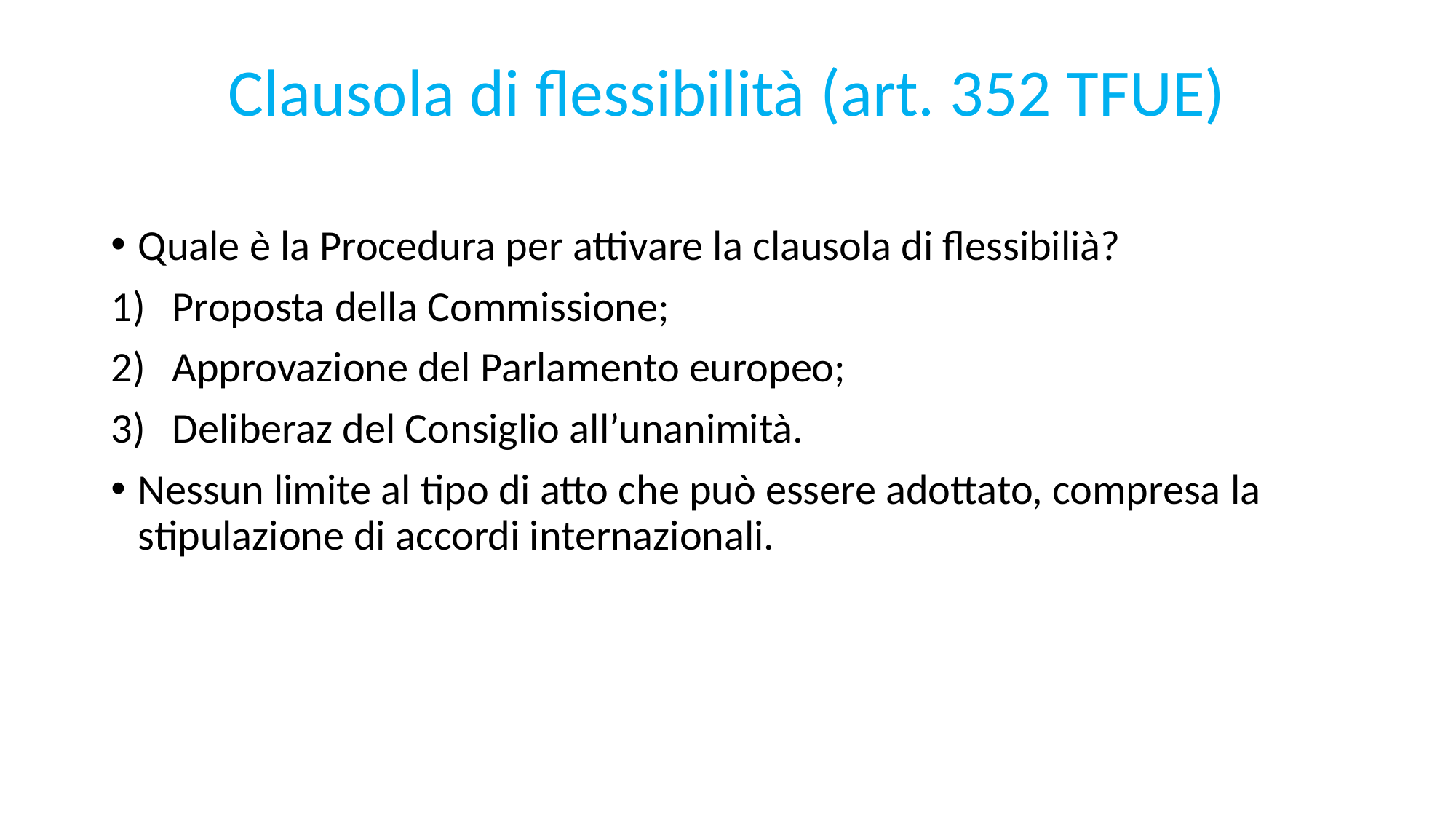

# Clausola di flessibilità (art. 352 TFUE)
Quale è la Procedura per attivare la clausola di flessibilià?
Proposta della Commissione;
Approvazione del Parlamento europeo;
Deliberaz del Consiglio all’unanimità.
Nessun limite al tipo di atto che può essere adottato, compresa la stipulazione di accordi internazionali.